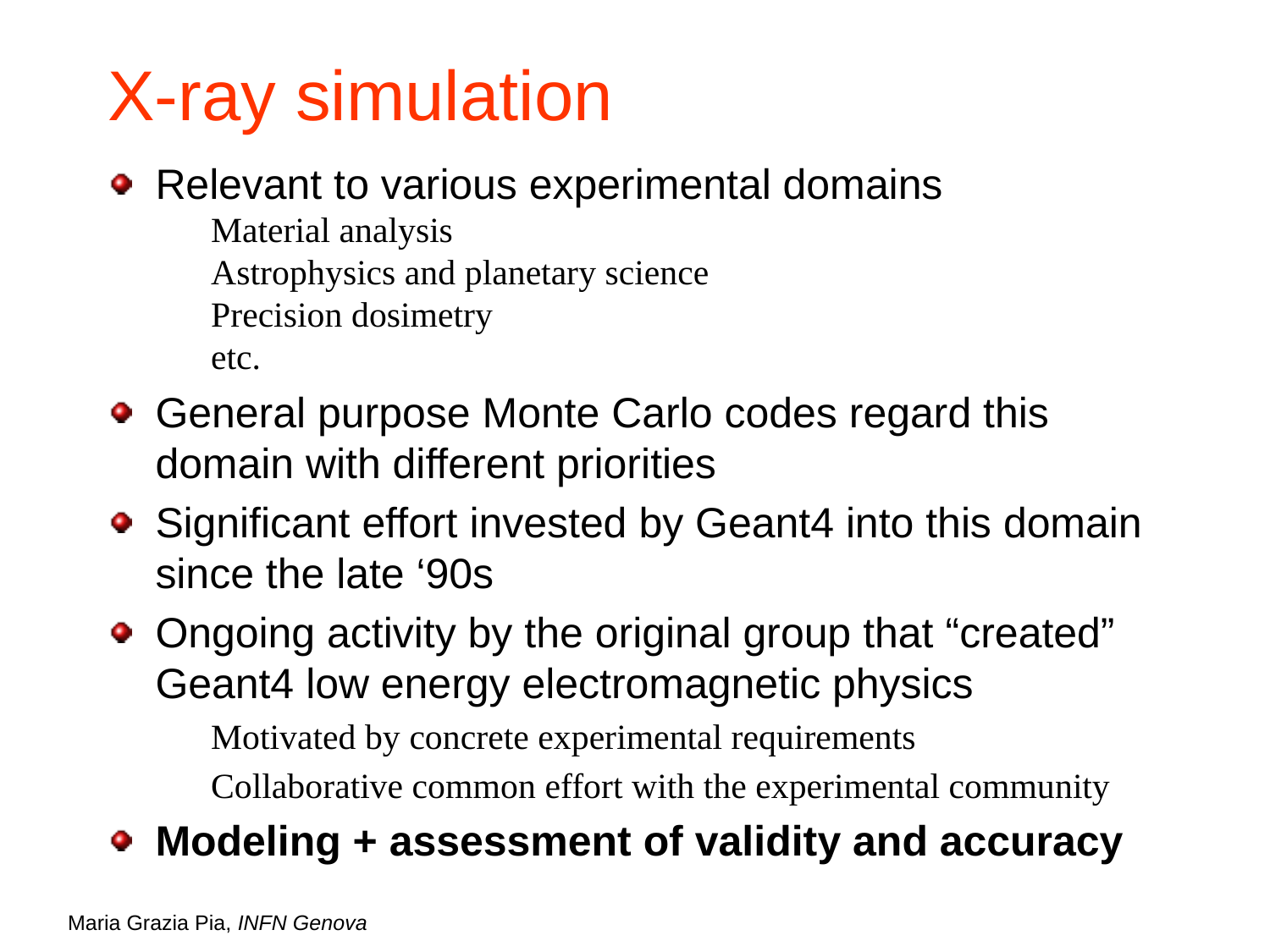

# X-ray simulation
Relevant to various experimental domains
Material analysis
Astrophysics and planetary science
Precision dosimetry
etc.
General purpose Monte Carlo codes regard this domain with different priorities
Significant effort invested by Geant4 into this domain since the late ‘90s
Ongoing activity by the original group that “created” Geant4 low energy electromagnetic physics
Motivated by concrete experimental requirements
Collaborative common effort with the experimental community
Modeling + assessment of validity and accuracy